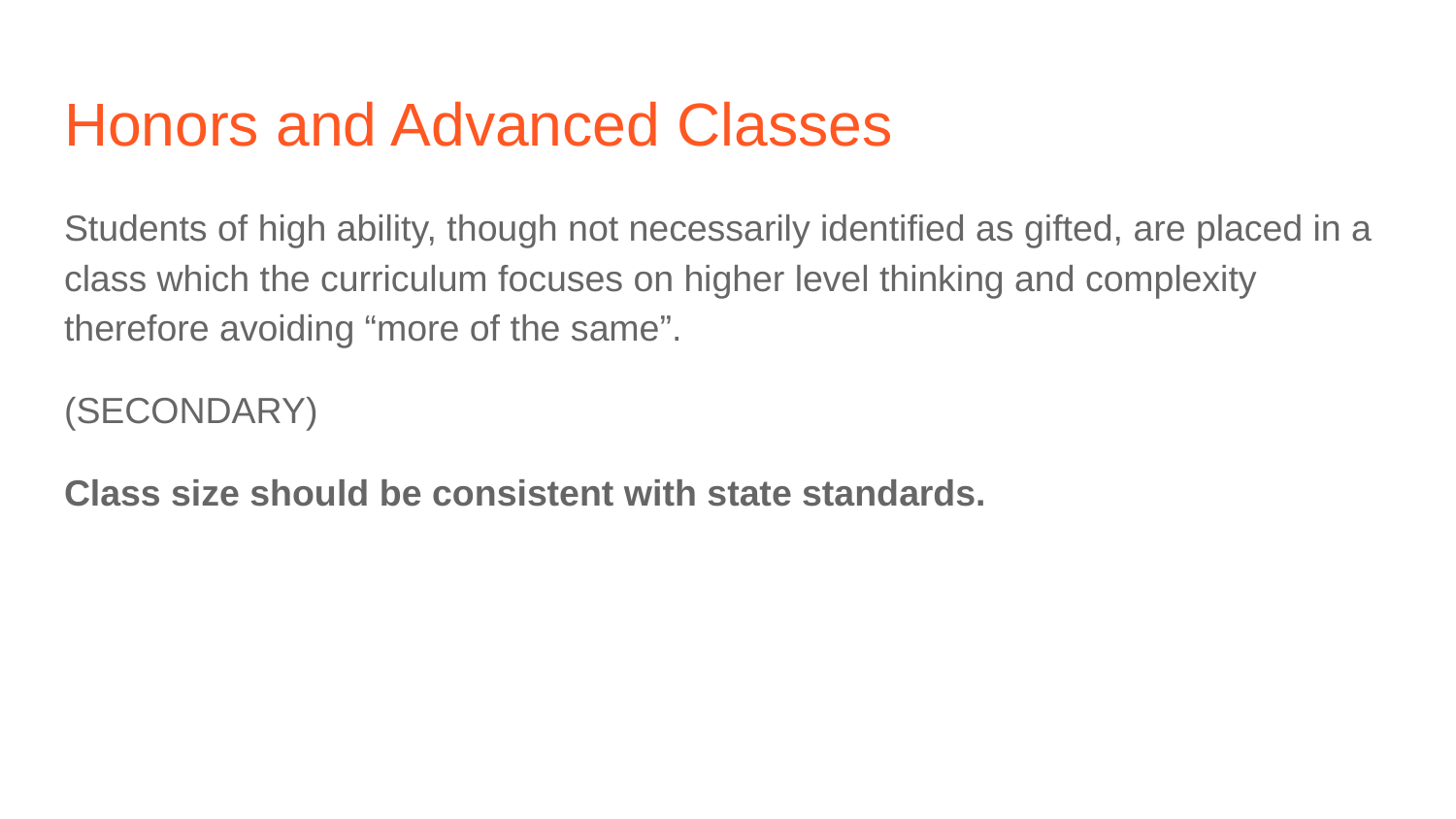

# Honors and Advanced Classes
Students of high ability, though not necessarily identified as gifted, are placed in a class which the curriculum focuses on higher level thinking and complexity therefore avoiding “more of the same”.
(SECONDARY)
Class size should be consistent with state standards.